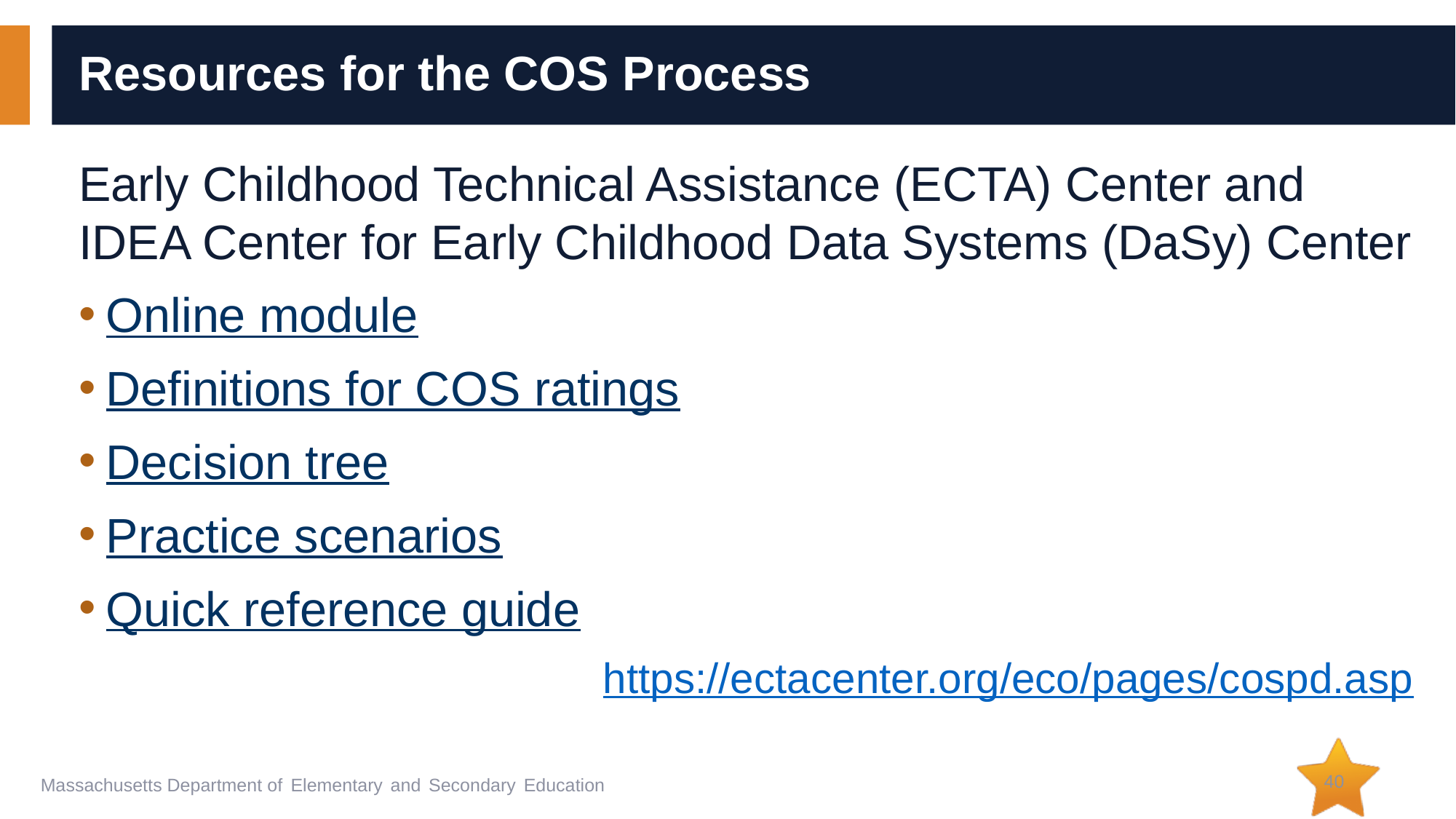

# Resources for the COS Process
Early Childhood Technical Assistance (ECTA) Center and IDEA Center for Early Childhood Data Systems (DaSy) Center
Online module
Definitions for COS ratings
Decision tree
Practice scenarios
Quick reference guide
https://ectacenter.org/eco/pages/cospd.asp
40